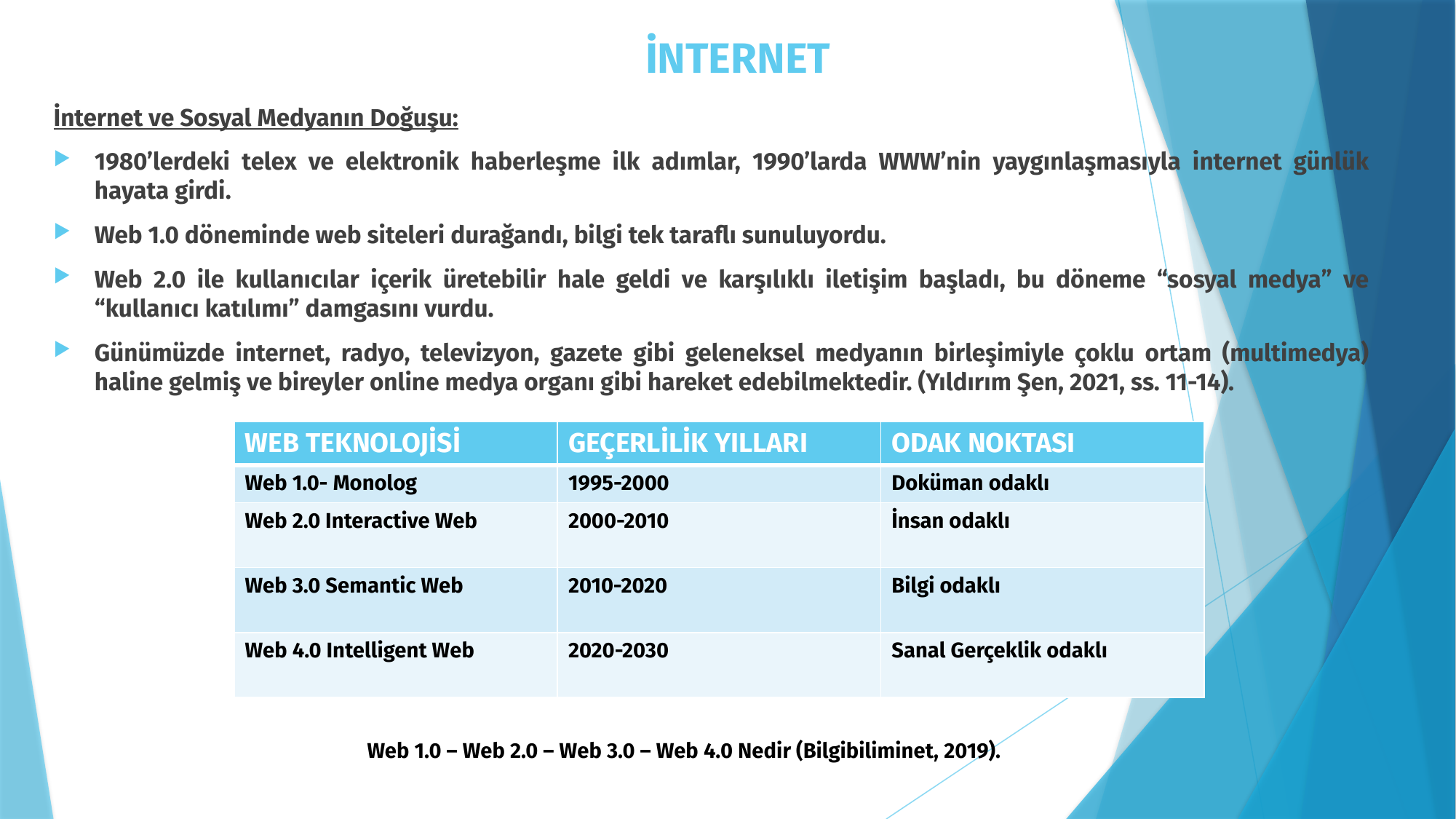

# İNTERNET
İnternet ve Sosyal Medyanın Doğuşu:
1980’lerdeki telex ve elektronik haberleşme ilk adımlar, 1990’larda WWW’nin yaygınlaşmasıyla internet günlük hayata girdi.
Web 1.0 döneminde web siteleri durağandı, bilgi tek taraflı sunuluyordu.
Web 2.0 ile kullanıcılar içerik üretebilir hale geldi ve karşılıklı iletişim başladı, bu döneme “sosyal medya” ve “kullanıcı katılımı” damgasını vurdu.
Günümüzde internet, radyo, televizyon, gazete gibi geleneksel medyanın birleşimiyle çoklu ortam (multimedya) haline gelmiş ve bireyler online medya organı gibi hareket edebilmektedir. (Yıldırım Şen, 2021, ss. 11-14).
| WEB TEKNOLOJİSİ | GEÇERLİLİK YILLARI | ODAK NOKTASI |
| --- | --- | --- |
| Web 1.0- Monolog | 1995-2000 | Doküman odaklı |
| Web 2.0 Interactive Web | 2000-2010 | İnsan odaklı |
| Web 3.0 Semantic Web | 2010-2020 | Bilgi odaklı |
| Web 4.0 Intelligent Web | 2020-2030 | Sanal Gerçeklik odaklı |
Web 1.0 – Web 2.0 – Web 3.0 – Web 4.0 Nedir (Bilgibiliminet, 2019).